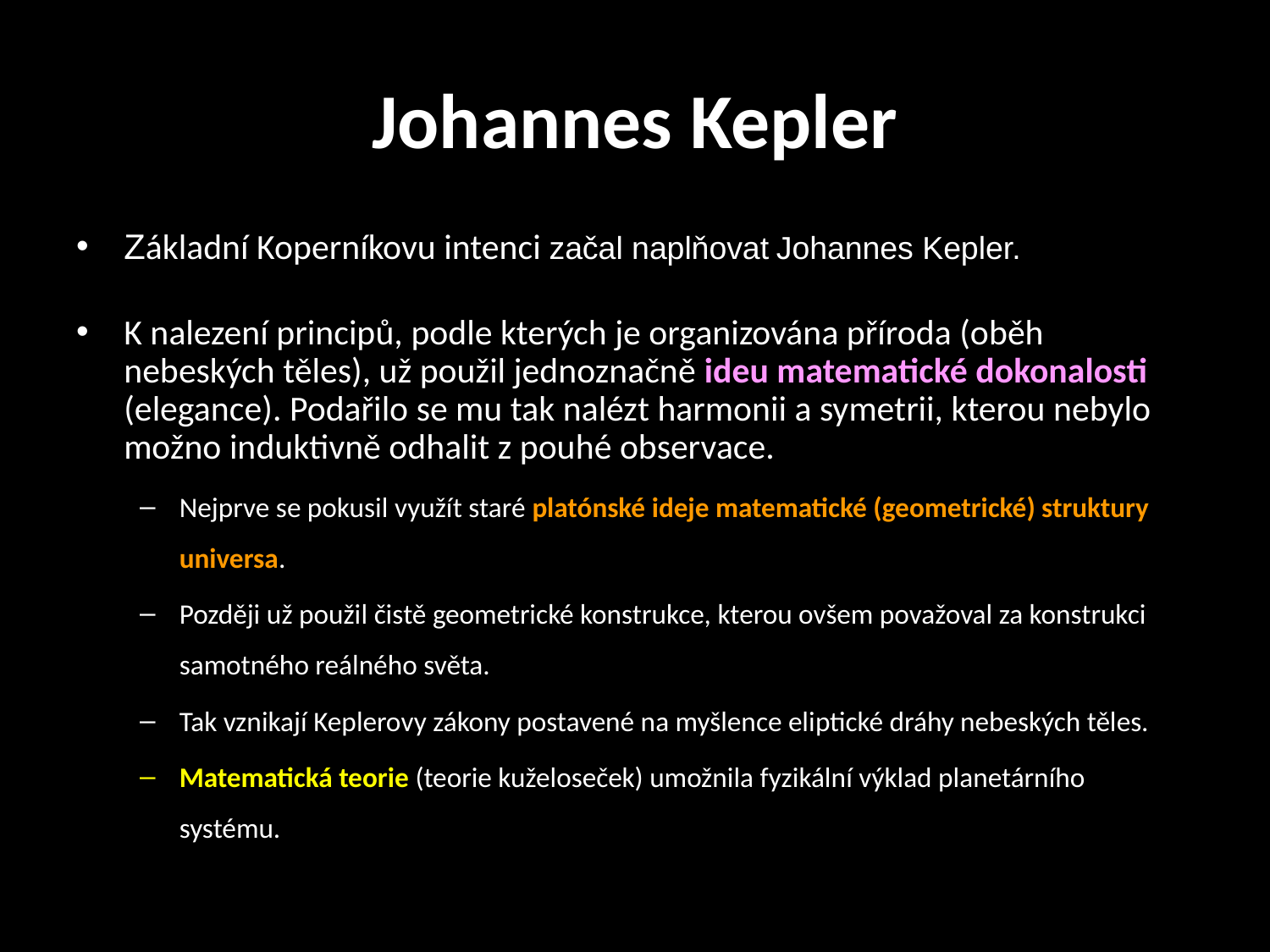

# Johannes Kepler
Základní Koperníkovu intenci začal naplňovat Johannes Kepler.

K nalezení principů, podle kterých je organizována příroda (oběh nebeských těles), už použil jednoznačně ideu matematické dokonalosti (elegance). Podařilo se mu tak nalézt harmonii a symetrii, kterou nebylo možno induktivně odhalit z pouhé observace.
Nejprve se pokusil využít staré platónské ideje matematické (geometrické) struktury universa.
Později už použil čistě geometrické konstrukce, kterou ovšem považoval za konstrukci samotného reálného světa.
Tak vznikají Keplerovy zákony postavené na myšlence eliptické dráhy nebeských těles.
Matematická teorie (teorie kuželoseček) umožnila fyzikální výklad planetárního systému.